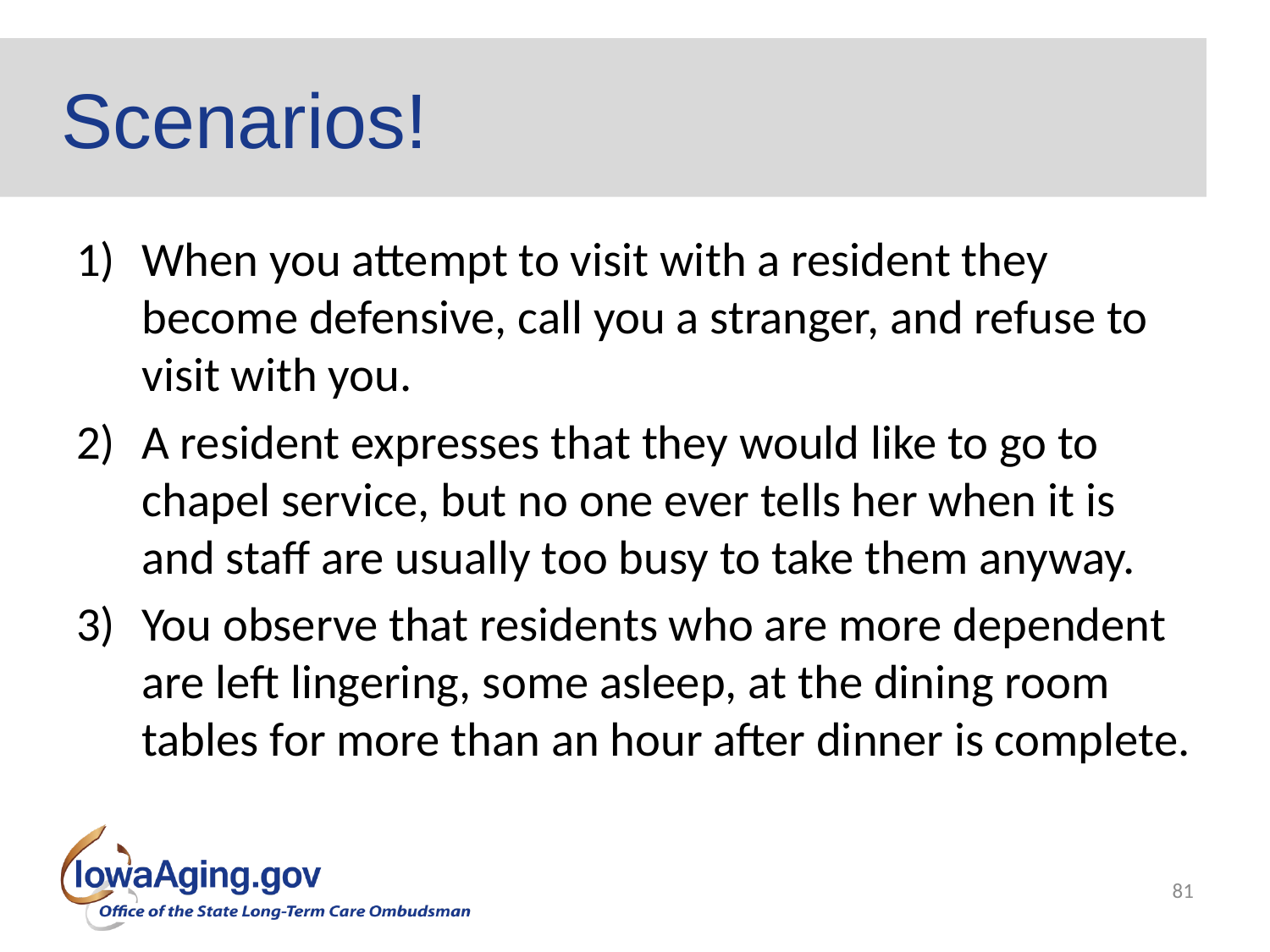

# Scenarios!
When you attempt to visit with a resident they become defensive, call you a stranger, and refuse to visit with you.
A resident expresses that they would like to go to chapel service, but no one ever tells her when it is and staff are usually too busy to take them anyway.
You observe that residents who are more dependent are left lingering, some asleep, at the dining room tables for more than an hour after dinner is complete.

81